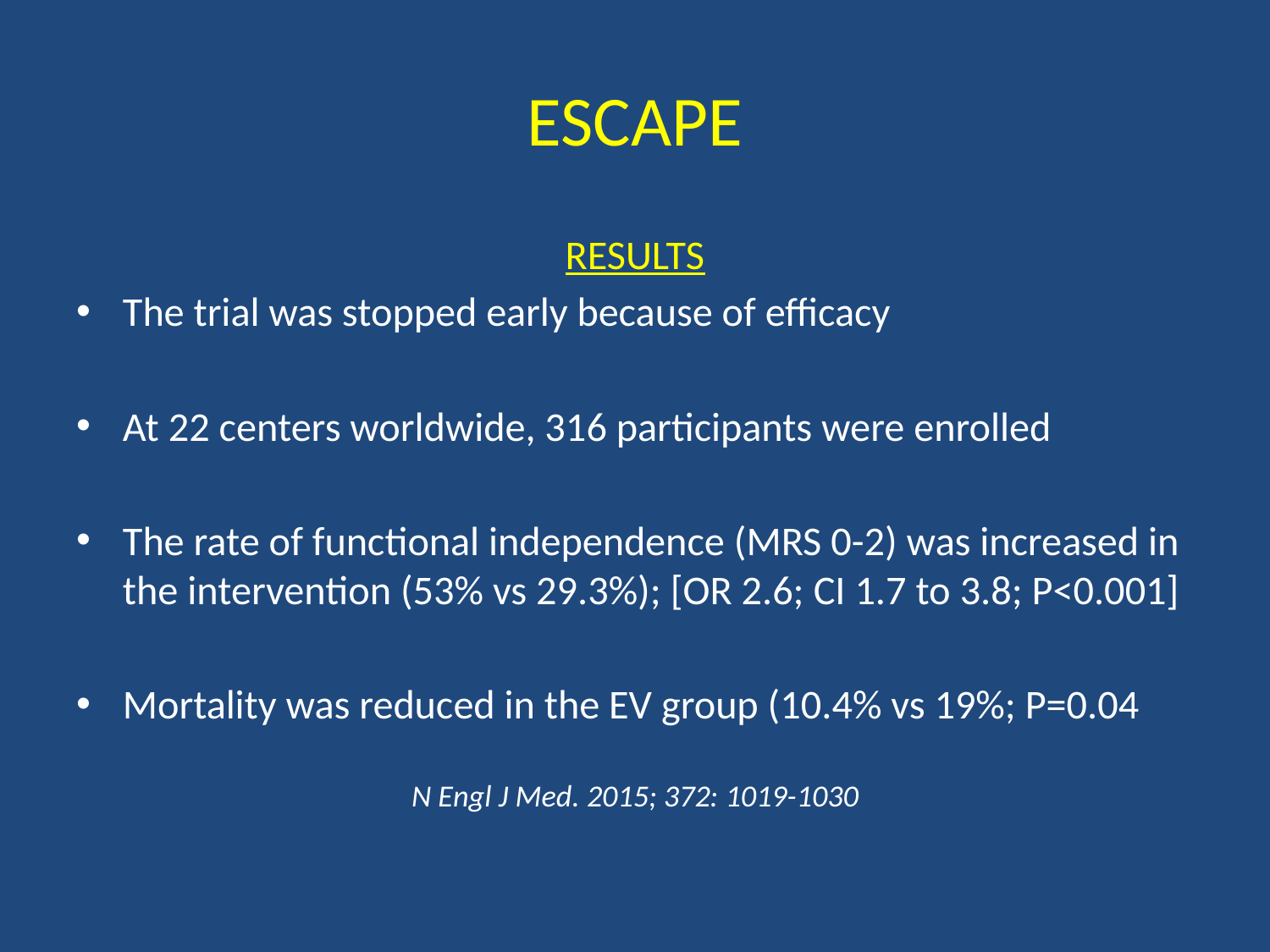

# ESCAPE
RESULTS
The trial was stopped early because of efficacy

At 22 centers worldwide, 316 participants were enrolled

The rate of functional independence (MRS 0-2) was increased in the intervention (53% vs 29.3%); [OR 2.6; CI 1.7 to 3.8; P<0.001]

Mortality was reduced in the EV group (10.4% vs 19%; P=0.04

N Engl J Med. 2015; 372: 1019-1030